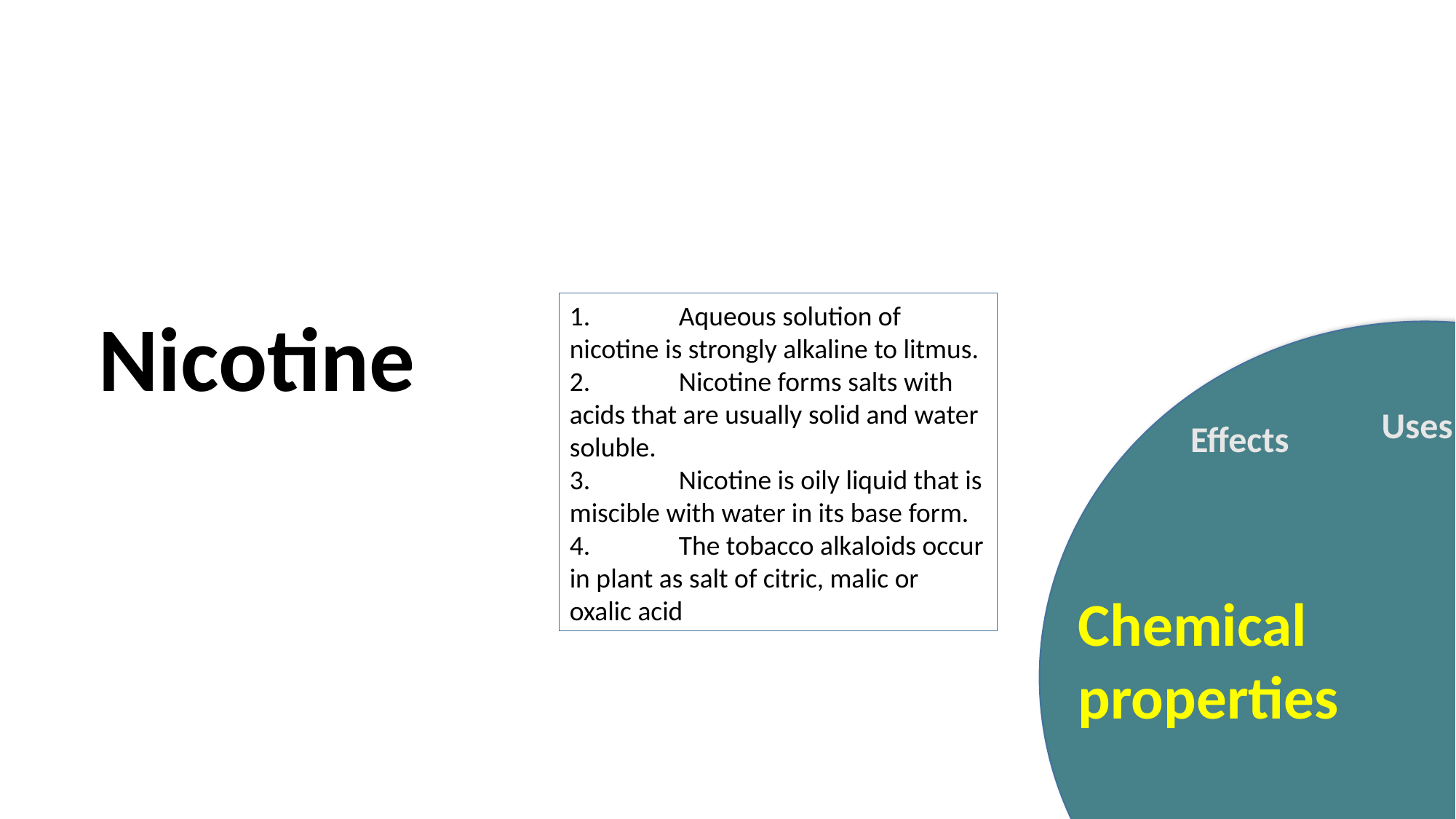

1.	Aqueous solution of nicotine is strongly alkaline to litmus.
2.	Nicotine forms salts with acids that are usually solid and water soluble.
3.	Nicotine is oily liquid that is miscible with water in its base form.
4.	The tobacco alkaloids occur in plant as salt of citric, malic or oxalic acid
Nicotine

Uses
Effects
Extraction techniques
Chemical properties
Detection tests
Physical properties
Source